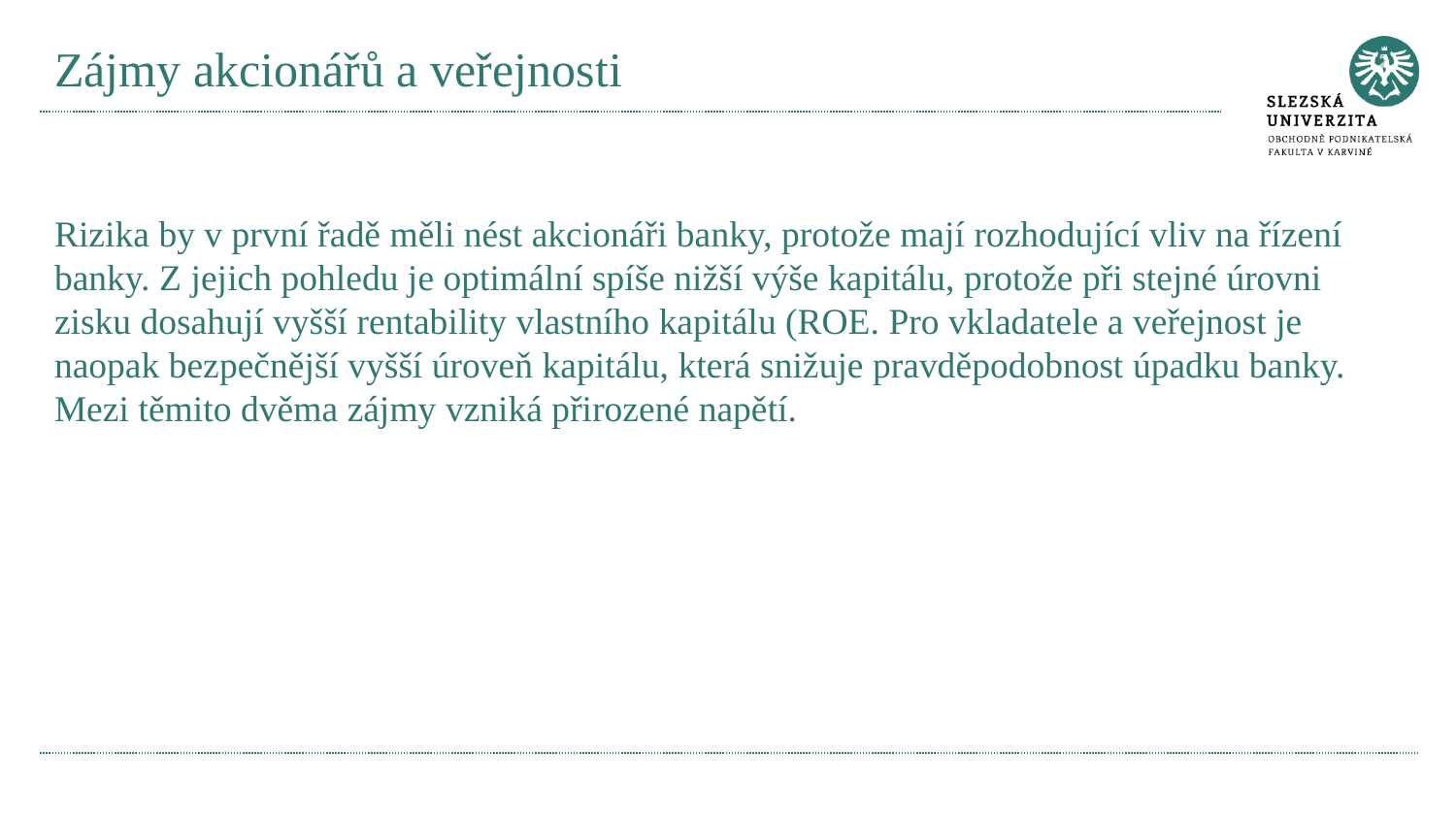

# Zájmy akcionářů a veřejnosti
Rizika by v první řadě měli nést akcionáři banky, protože mají rozhodující vliv na řízení banky. Z jejich pohledu je optimální spíše nižší výše kapitálu, protože při stejné úrovni zisku dosahují vyšší rentability vlastního kapitálu (ROE. Pro vkladatele a veřejnost je naopak bezpečnější vyšší úroveň kapitálu, která snižuje pravděpodobnost úpadku banky. Mezi těmito dvěma zájmy vzniká přirozené napětí.